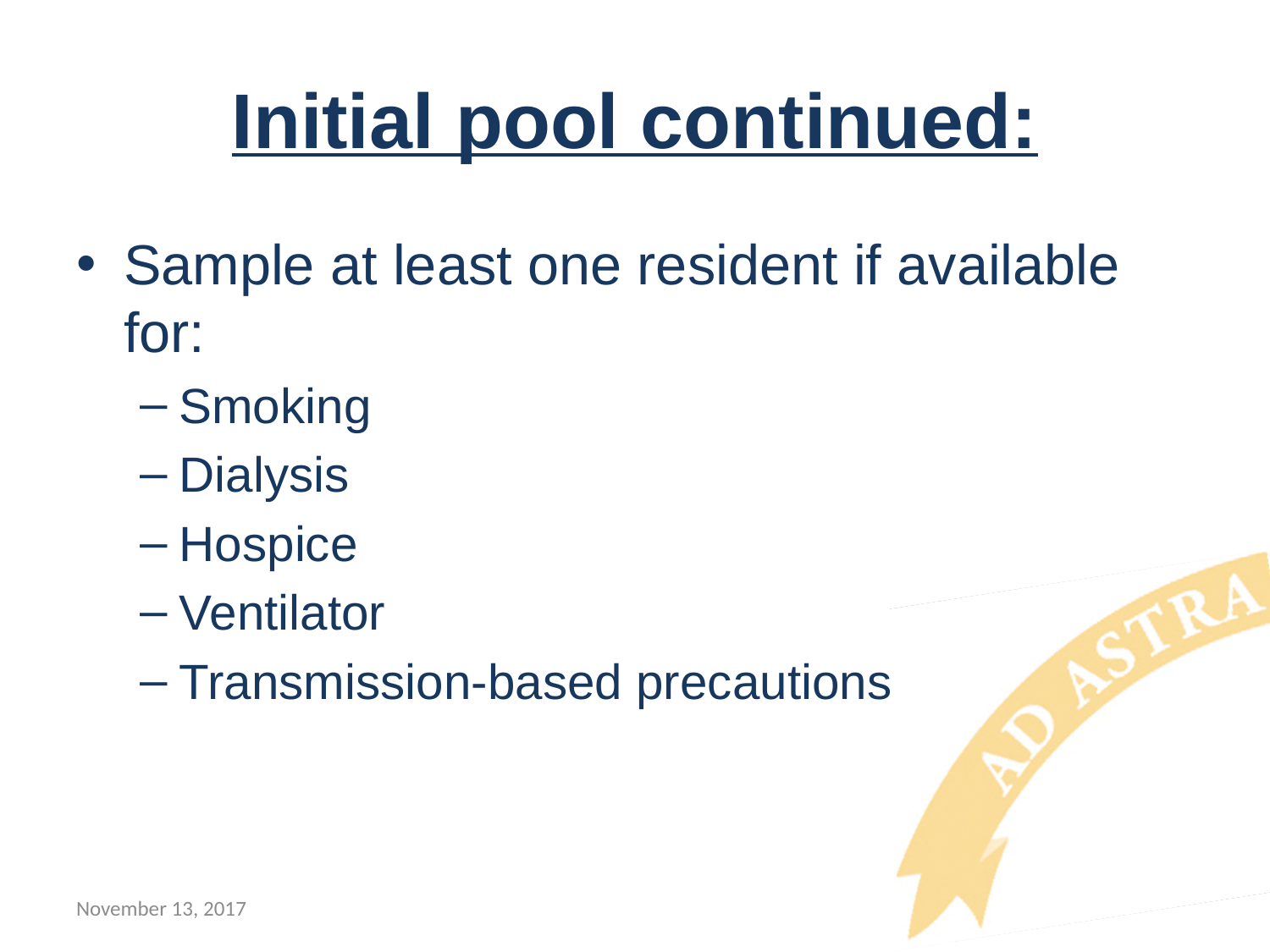

# Initial pool continued:
Sample at least one resident if available for:
Smoking
Dialysis
Hospice
Ventilator
Transmission-based precautions
November 13, 2017